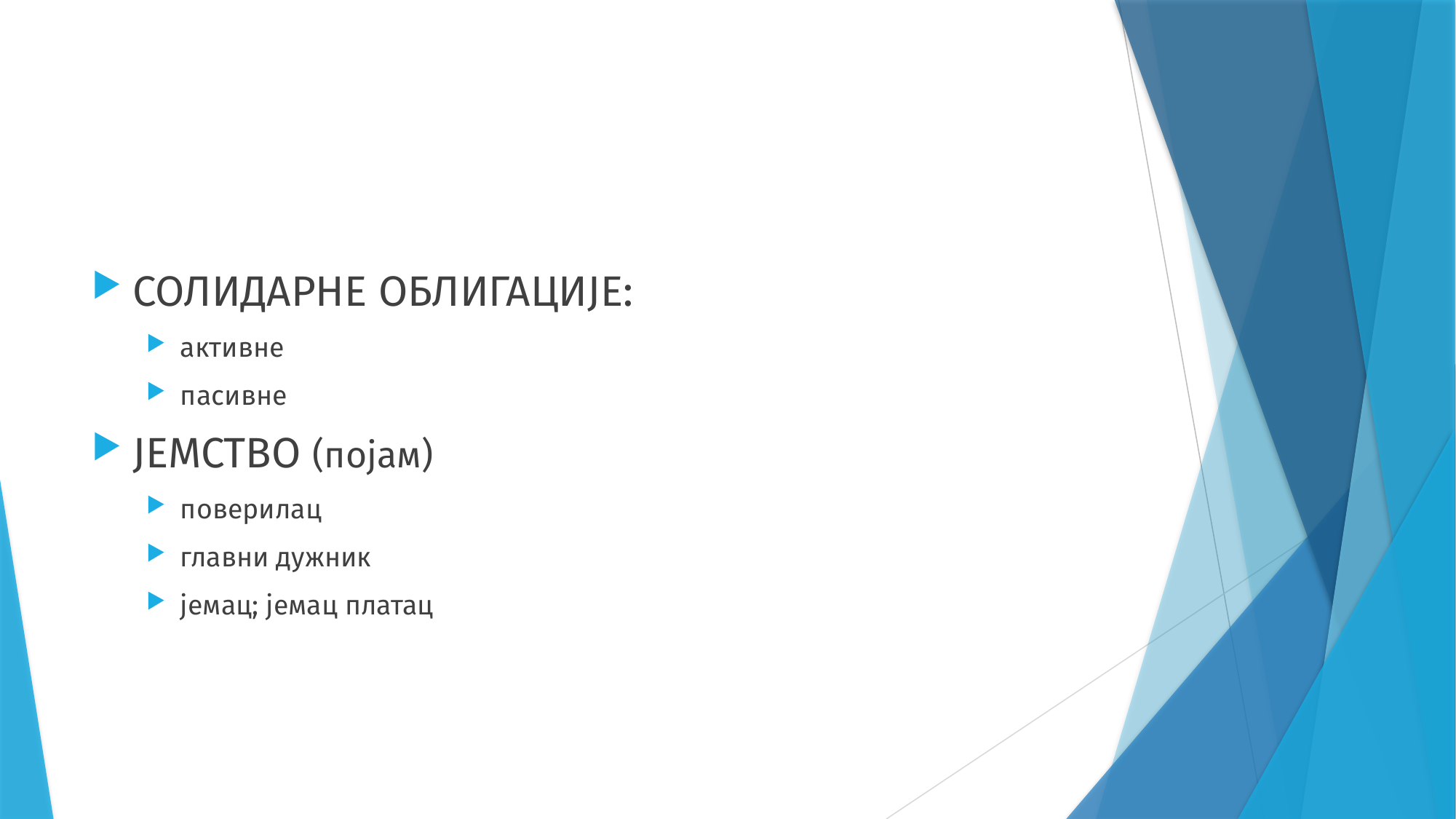

СОЛИДАРНЕ ОБЛИГАЦИЈЕ:
активне
пасивне
ЈЕМСТВО (појам)
поверилац
главни дужник
јемац; јемац платац